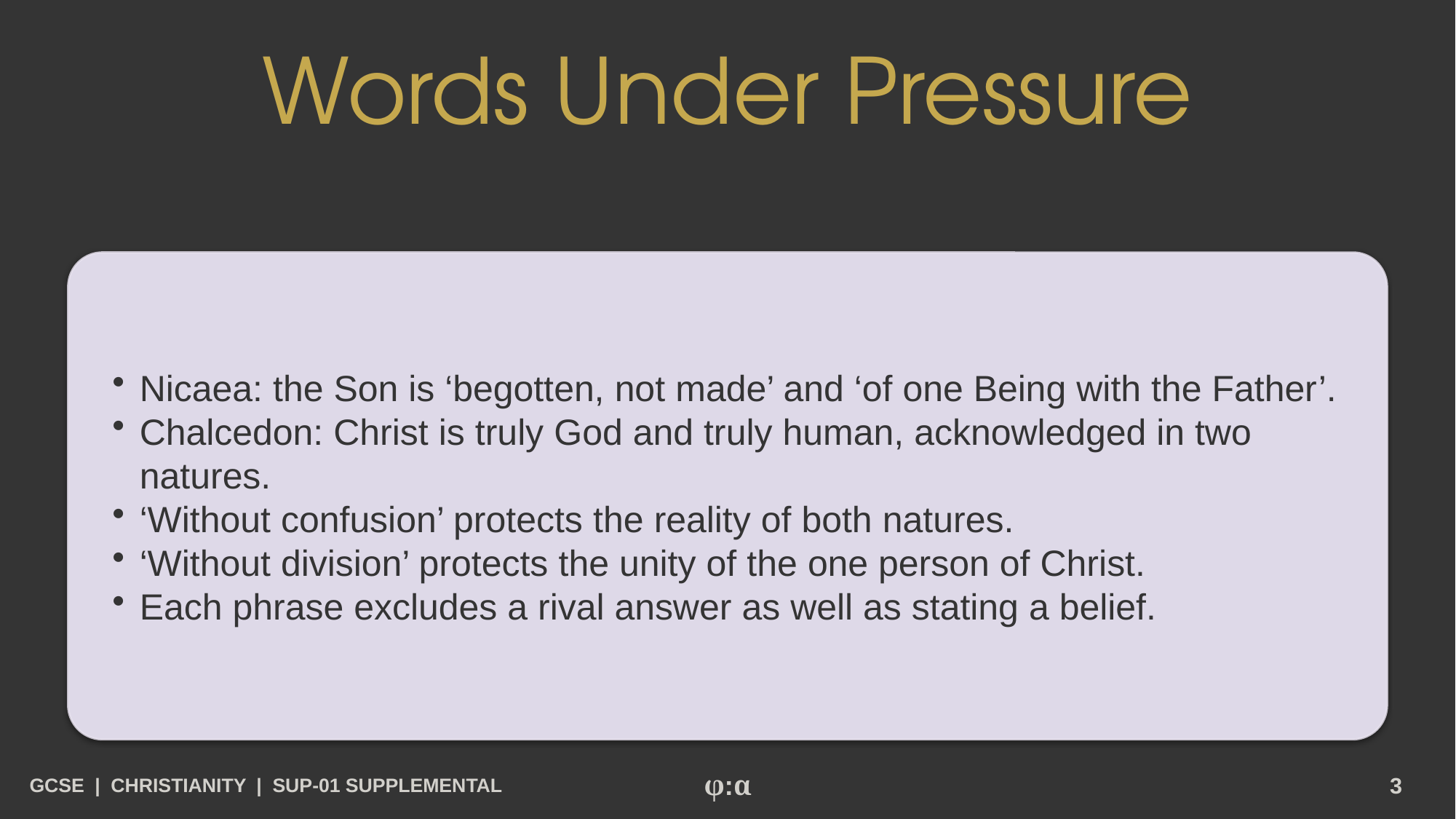

# Words Under Pressure
​Nicaea: the Son is ‘begotten, not made’ and ‘of one Being with the Father’.
​Chalcedon: Christ is truly God and truly human, acknowledged in two natures.
​‘Without confusion’ protects the reality of both natures.
​‘Without division’ protects the unity of the one person of Christ.
​Each phrase excludes a rival answer as well as stating a belief.
GCSE  |  CHRISTIANITY  |  SUP-01 SUPPLEMENTAL
φ:α
3